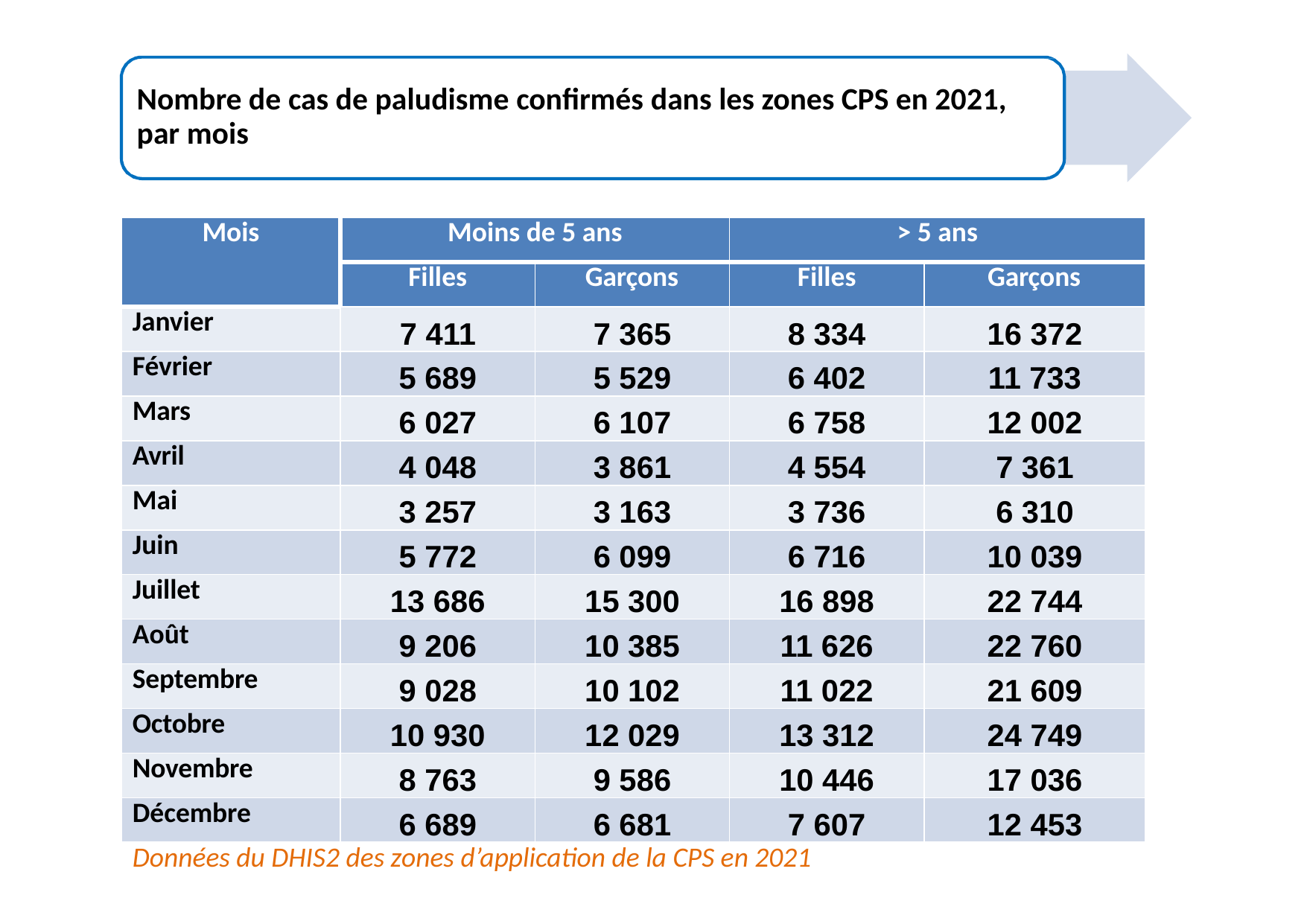

# Nombre de cas de paludisme confirmés dans les zones CPS en 2021,  par mois
| Mois | Moins de 5 ans |  | > 5 ans |  |
| --- | --- | --- | --- | --- |
|  | Filles | Garçons | Filles | Garçons |
| Janvier | 7 411 | 7 365 | 8 334 | 16 372 |
| Février | 5 689 | 5 529 | 6 402 | 11 733 |
| Mars | 6 027 | 6 107 | 6 758 | 12 002 |
| Avril | 4 048 | 3 861 | 4 554 | 7 361 |
| Mai | 3 257 | 3 163 | 3 736 | 6 310 |
| Juin | 5 772 | 6 099 | 6 716 | 10 039 |
| Juillet | 13 686 | 15 300 | 16 898 | 22 744 |
| Août | 9 206 | 10 385 | 11 626 | 22 760 |
| Septembre | 9 028 | 10 102 | 11 022 | 21 609 |
| Octobre | 10 930 | 12 029 | 13 312 | 24 749 |
| Novembre | 8 763 | 9 586 | 10 446 | 17 036 |
| Décembre | 6 689 | 6 681 | 7 607 | 12 453 |
| Données du DHIS2 des zones d’application de la CPS en 2021 |  |  |  |  |